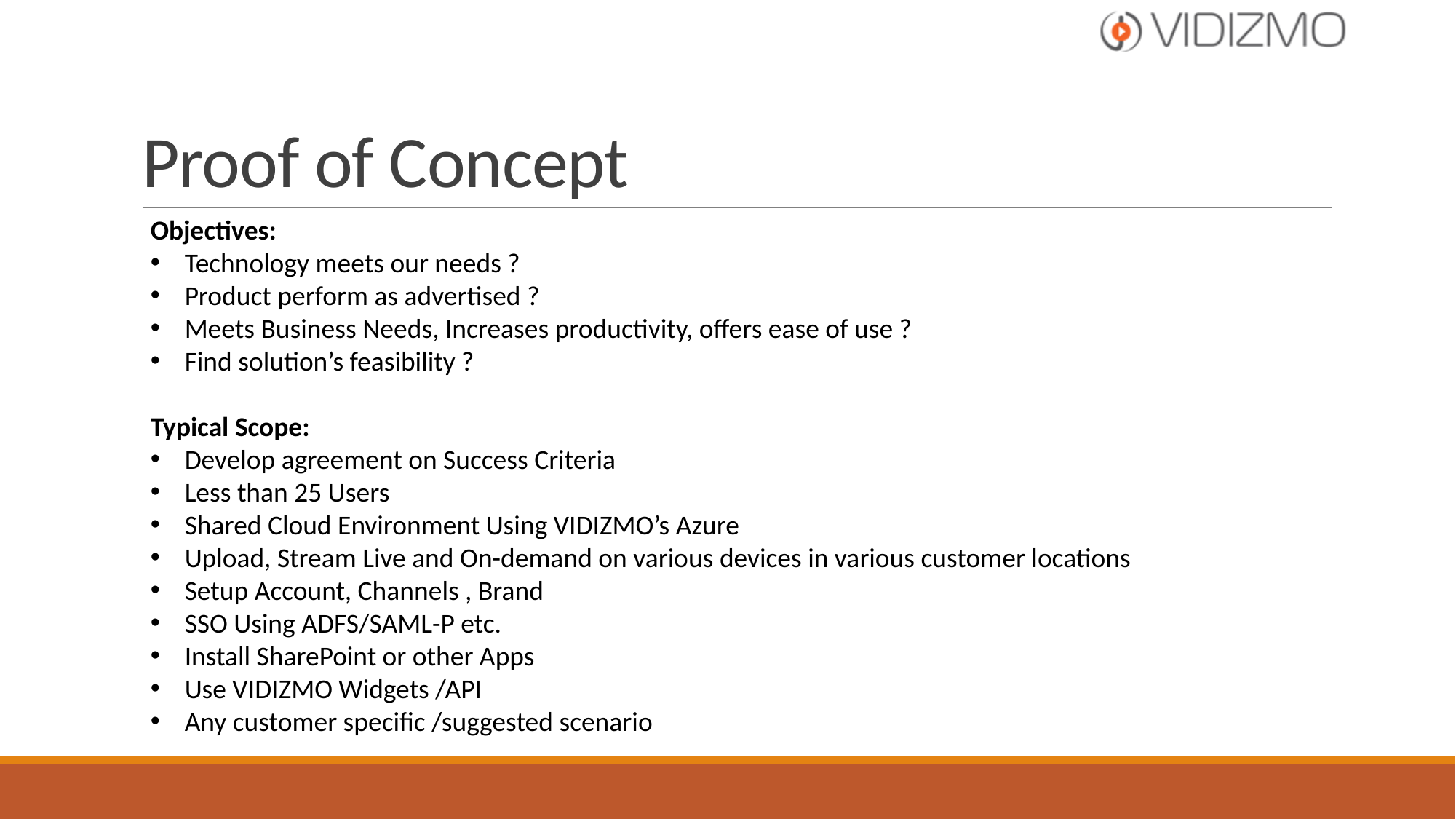

# Proof of Concept
Objectives:
Technology meets our needs ?
Product perform as advertised ?
Meets Business Needs, Increases productivity, offers ease of use ?
Find solution’s feasibility ?

Typical Scope:
Develop agreement on Success Criteria
Less than 25 Users
Shared Cloud Environment Using VIDIZMO’s Azure
Upload, Stream Live and On-demand on various devices in various customer locations
Setup Account, Channels , Brand
SSO Using ADFS/SAML-P etc.
Install SharePoint or other Apps
Use VIDIZMO Widgets /API
Any customer specific /suggested scenario